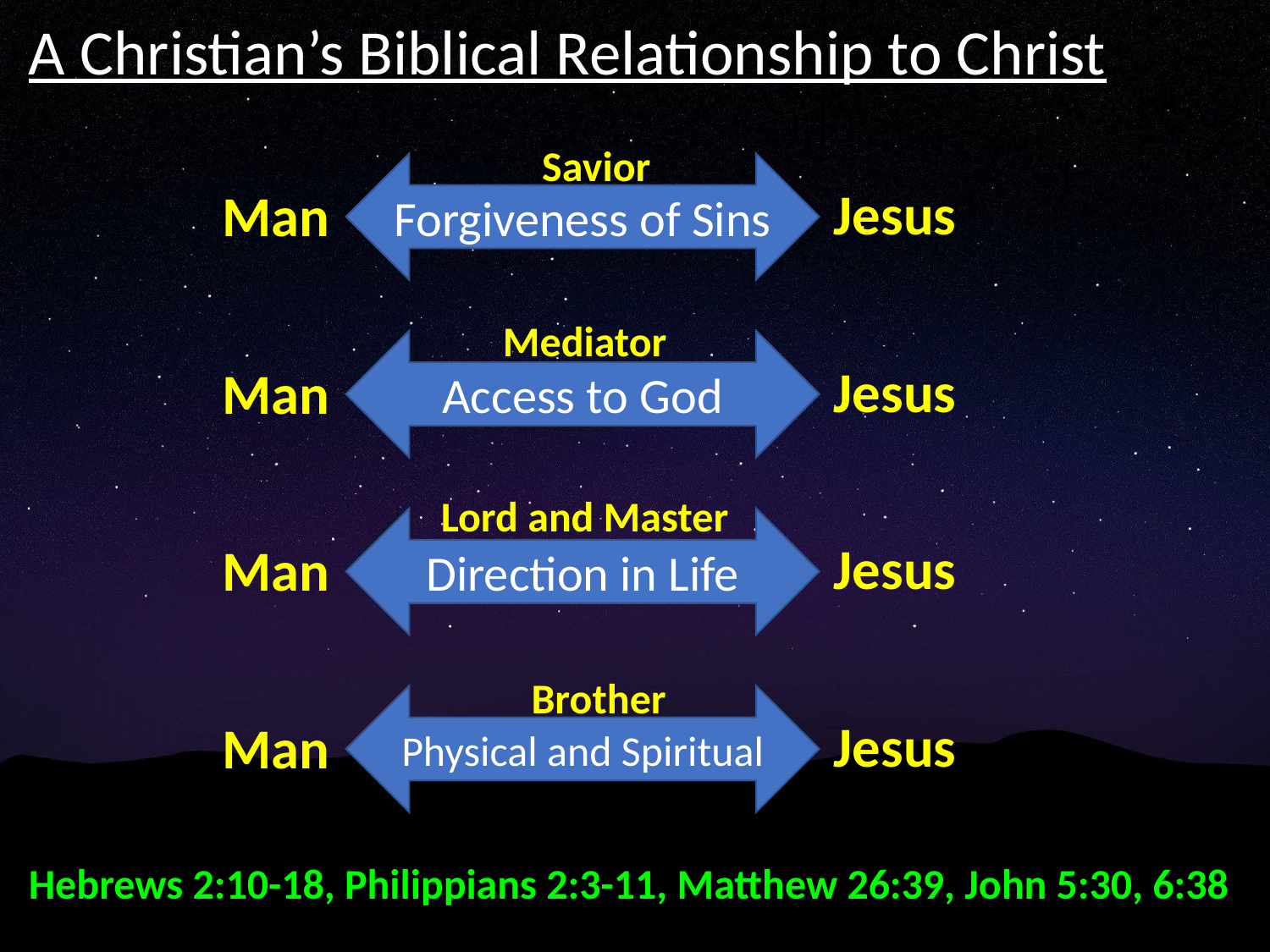

# A Christian’s Biblical Relationship to Christ
Savior
Forgiveness of Sins
Jesus
Man
Mediator
Access to God
Jesus
Man
Lord and Master
Direction in Life
Jesus
Man
Brother
Physical and Spiritual
Jesus
Man
Hebrews 2:10-18, Philippians 2:3-11, Matthew 26:39, John 5:30, 6:38